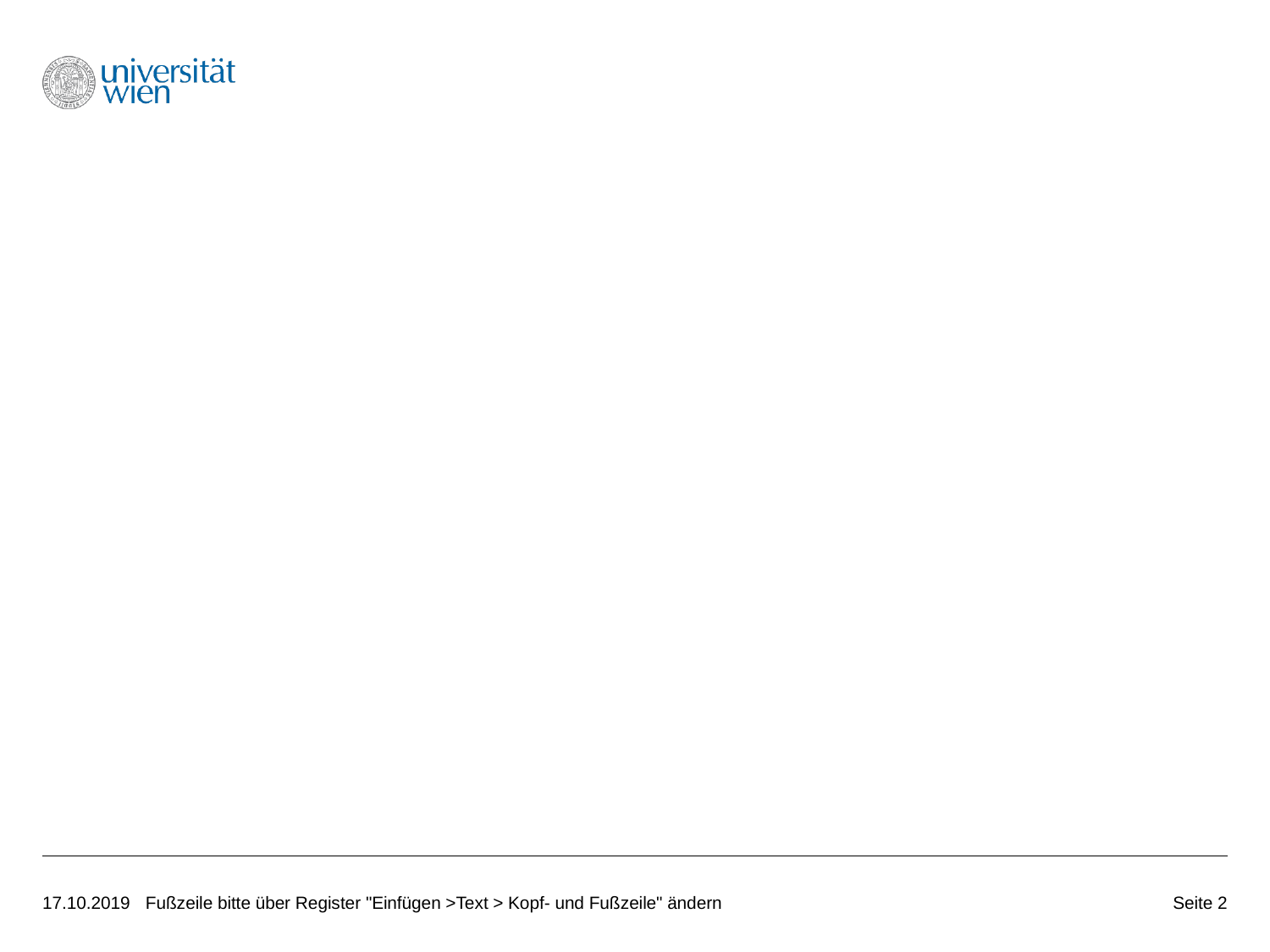

#

17.10.2019
Fußzeile bitte über Register "Einfügen >Text > Kopf- und Fußzeile" ändern
Seite 2